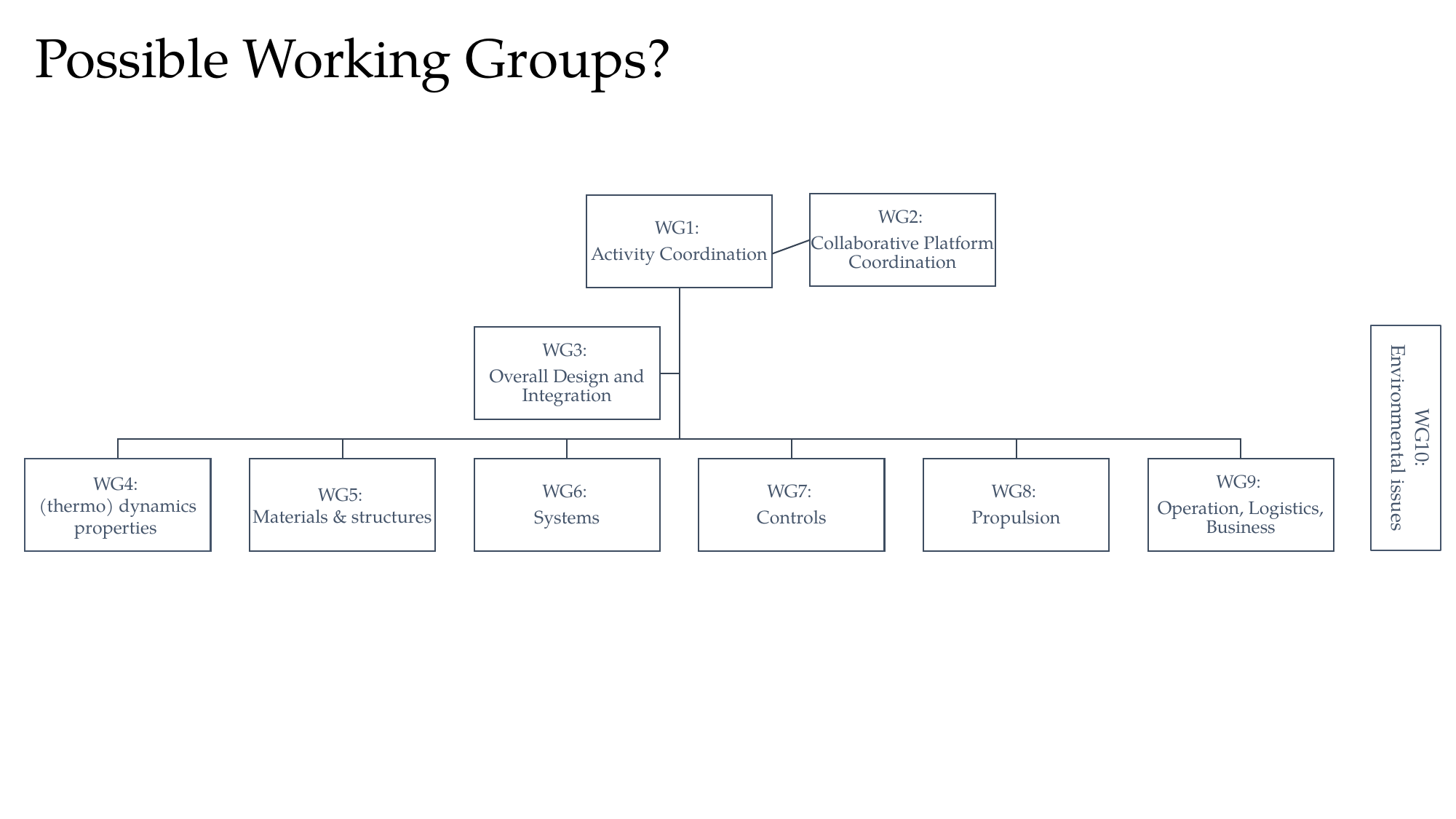

WG1:
Activity Coordination
WG4:
(thermo) dynamics properties
WG5:
Materials & structures
WG6:
Systems
WG7:
Controls
WG8:
Propulsion
WG9:
Operation, Logistics, Business
WG3:
Overall Design and Integration
WG2:
Collaborative Platform Coordination
Possible Working Groups?
WG10:
 Environmental issues